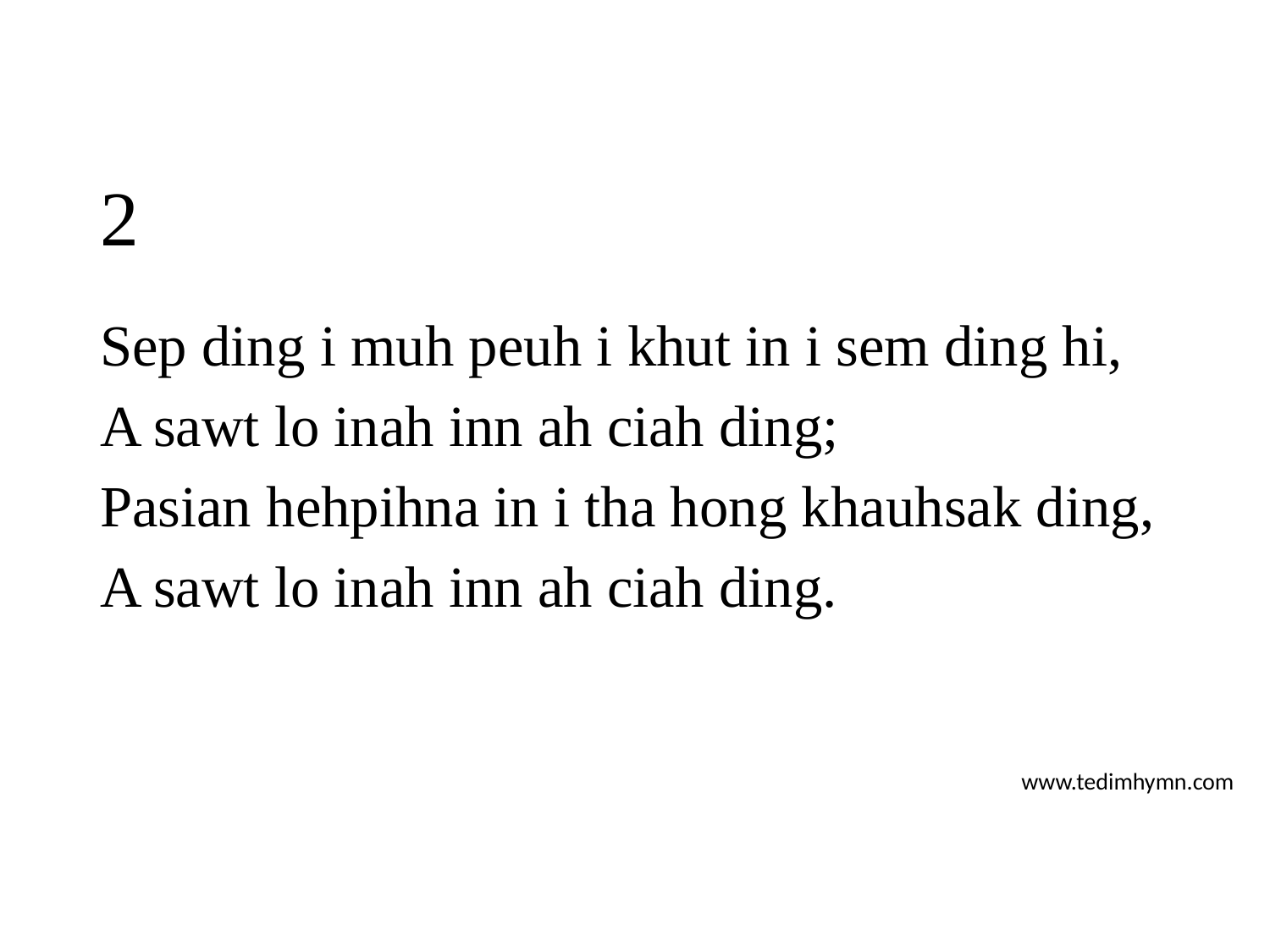

# 2
Sep ding i muh peuh i khut in i sem ding hi,
A sawt lo inah inn ah ciah ding;
Pasian hehpihna in i tha hong khauhsak ding,
A sawt lo inah inn ah ciah ding.

www.tedimhymn.com